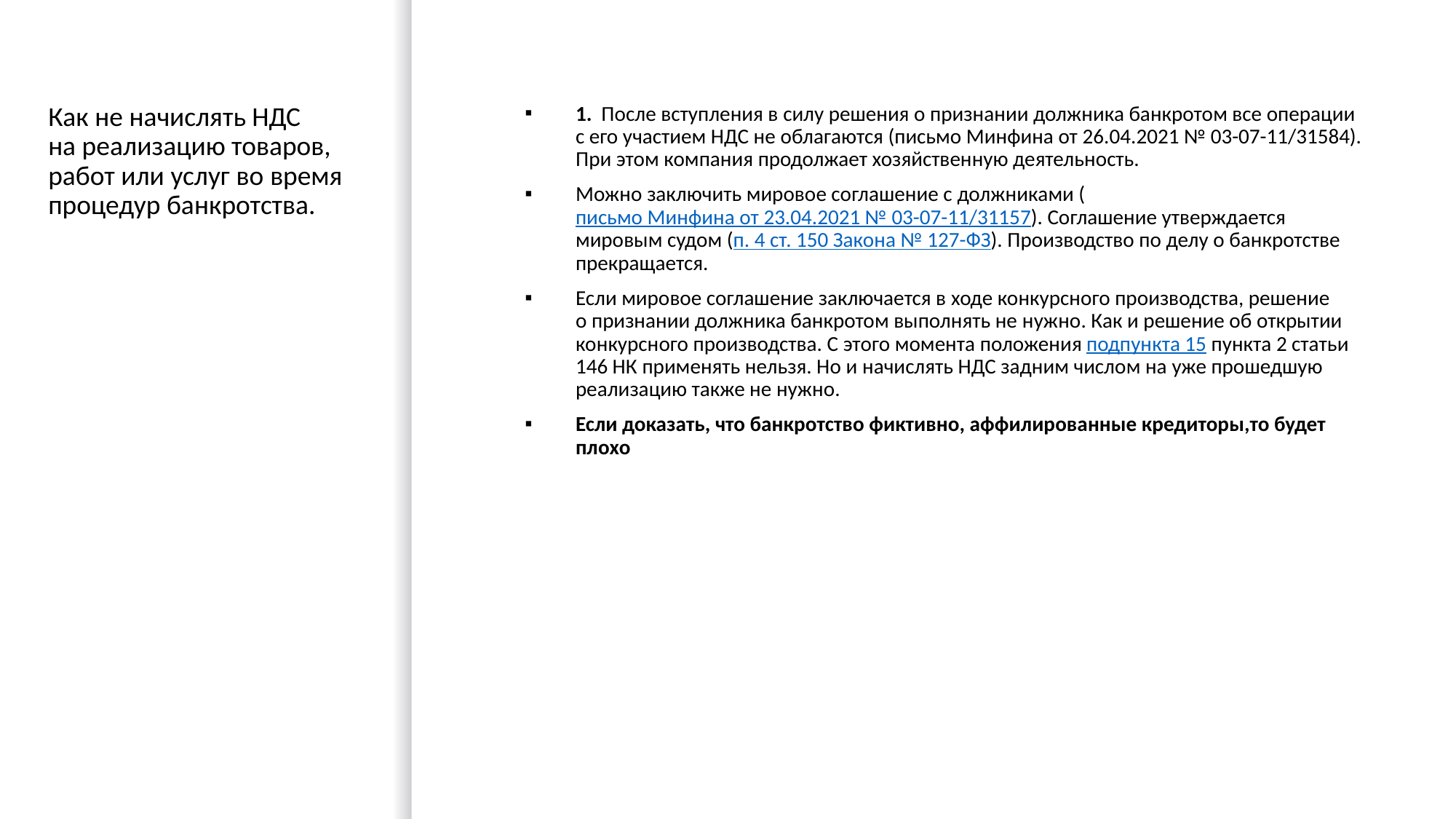

# Как не начислять НДС на реализацию товаров, работ или услуг во время процедур банкротства.
1.  После вступления в силу решения о признании должника банкротом все операции с его участием НДС не облагаются (письмо Минфина от 26.04.2021 № 03-07-11/31584). При этом компания продолжает хозяйственную деятельность.
Можно заключить мировое соглашение с должниками (письмо Минфина от 23.04.2021 № 03-07-11/31157). Соглашение утверждается мировым судом (п. 4 ст. 150 Закона № 127-ФЗ). Производство по делу о банкротстве прекращается.
Если мировое соглашение заключается в ходе конкурсного производства, решение о признании должника банкротом выполнять не нужно. Как и решение об открытии конкурсного производства. С этого момента положения подпункта 15 пункта 2 статьи 146 НК применять нельзя. Но и начислять НДС задним числом на уже прошедшую реализацию также не нужно.
Если доказать, что банкротство фиктивно, аффилированные кредиторы,то будет плохо